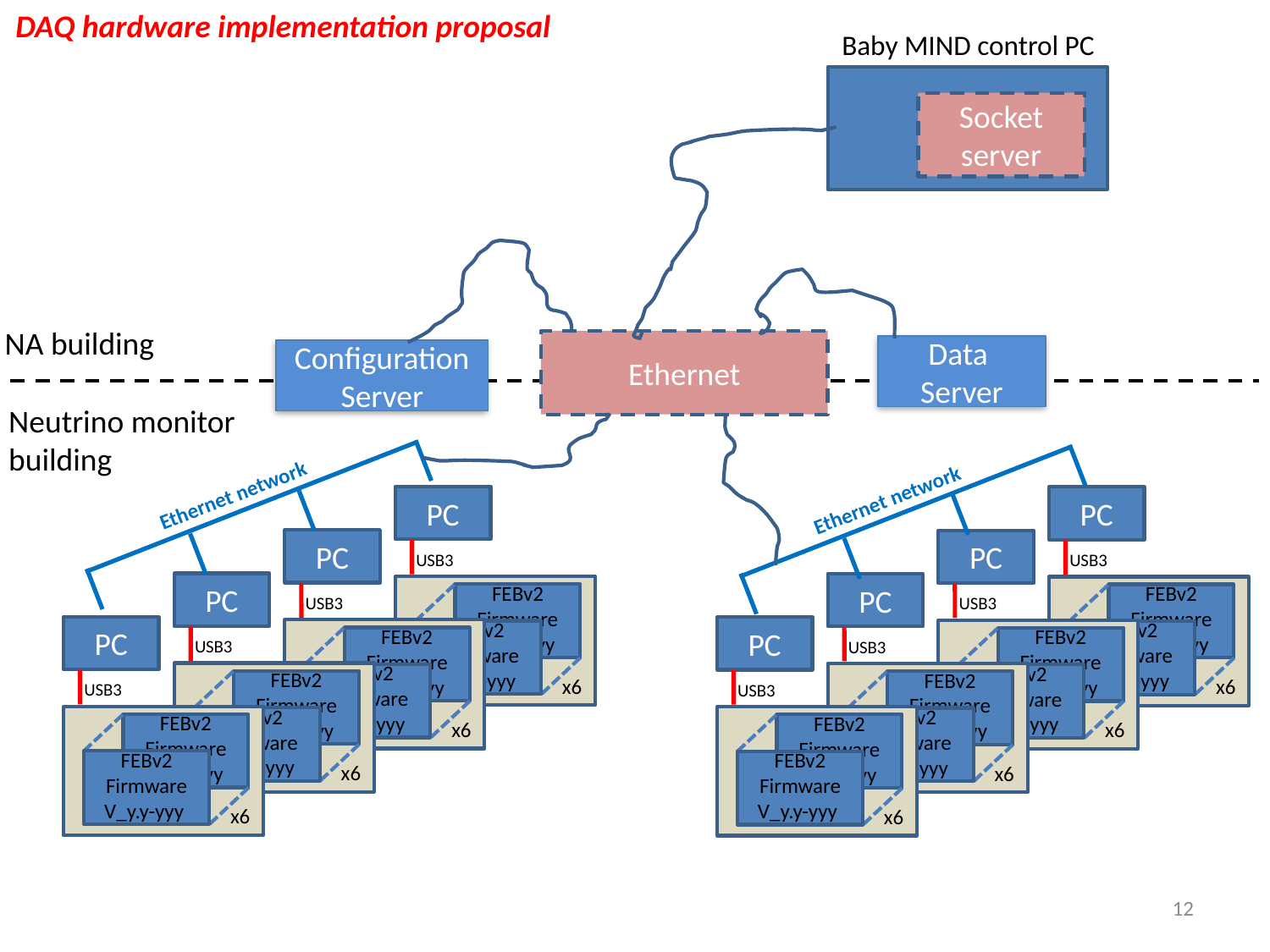

DAQ hardware implementation proposal
Baby MIND control PC

Socket server

NA building
Ethernet
Data
Server
Configuration
Server
Neutrino monitor building

Ethernet network
Ethernet network
PC
USB3
FEBv2
Firmware V_y.y-yyy

FEBv2
Firmware V_y.y-yyy

x6
PC
USB3
FEBv2
Firmware V_y.y-yyy

FEBv2
Firmware V_y.y-yyy

x6
PC
USB3
FEBv2
Firmware V_y.y-yyy

FEBv2
Firmware V_y.y-yyy

x6
PC
USB3
FEBv2
Firmware V_y.y-yyy

FEBv2
Firmware V_y.y-yyy

x6
PC
USB3
FEBv2
Firmware V_y.y-yyy

FEBv2
Firmware V_y.y-yyy

x6
PC
USB3
FEBv2
Firmware V_y.y-yyy

FEBv2
Firmware V_y.y-yyy

x6
PC
USB3
FEBv2
Firmware V_y.y-yyy

FEBv2
Firmware V_y.y-yyy

x6
PC
USB3
FEBv2
Firmware V_y.y-yyy

FEBv2
Firmware V_y.y-yyy

x6
12